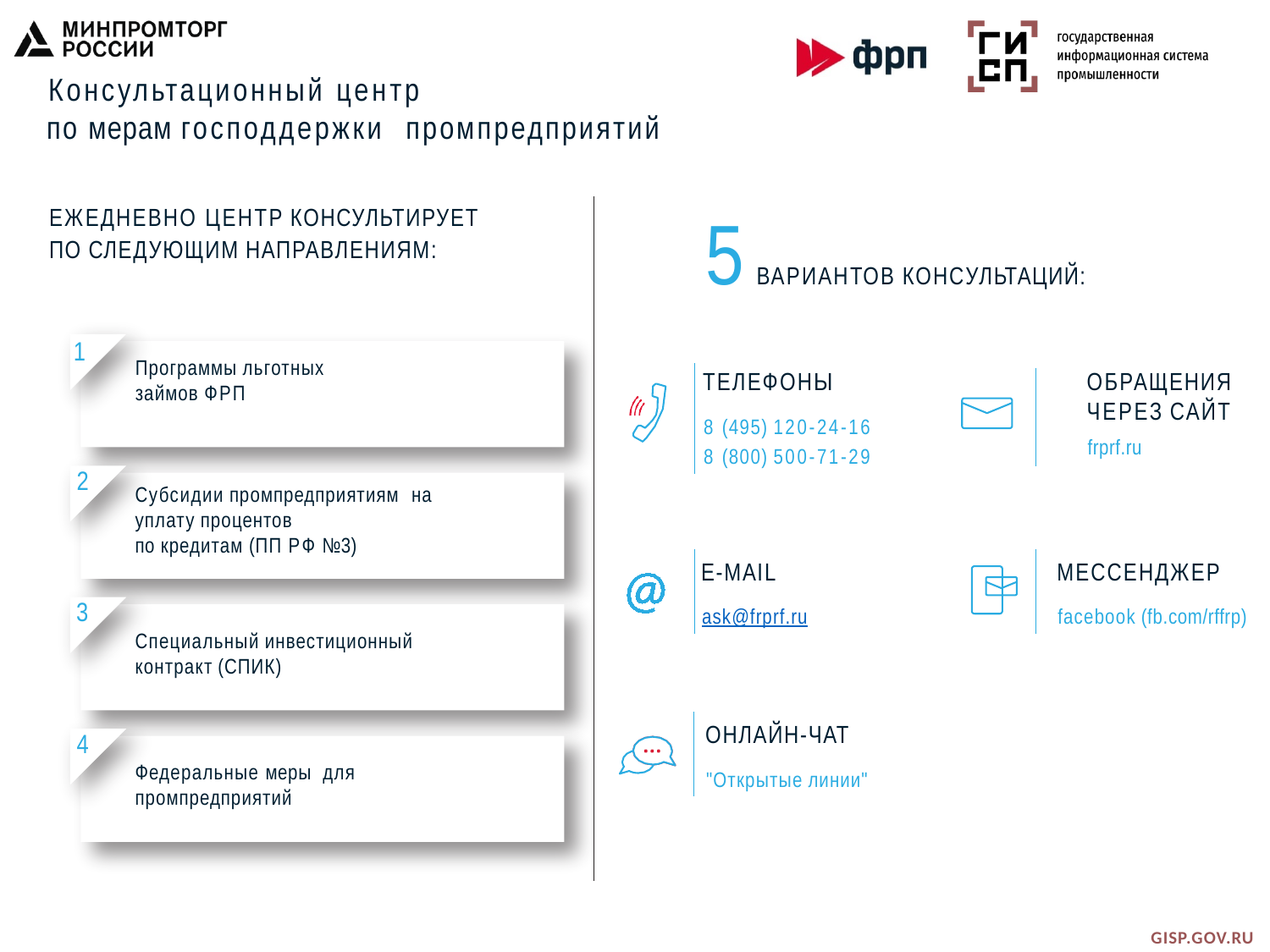

Консультационный центр
по мерам господдержки  промпредприятий
ЕЖЕДНЕВНО ЦЕНТР КОНСУЛЬТИРУЕТ  ПО СЛЕДУЮЩИМ НАПРАВЛЕНИЯМ:

5ВАРИАНТОВ КОНСУЛЬТАЦИЙ:

1

Программы льготных  займов ФРП

ТЕЛЕФОНЫ
8 (495) 120-24-16
8 (800) 500-71-29
ОБРАЩЕНИЯ  ЧЕРЕЗ САЙТ
frprf.ru

2

Субсидии промпредприятиям  на уплату процентов
по кредитам (ПП РФ №3)

МЕССЕНДЖЕР
facebook (fb.com/rffrp)
E-MAIL
ask@frprf.ru

3
Специальный инвестиционный  контракт (СПИК)

4
Федеральные меры  для промпредприятий

ОНЛАЙН-ЧАТ
"Открытые линии"